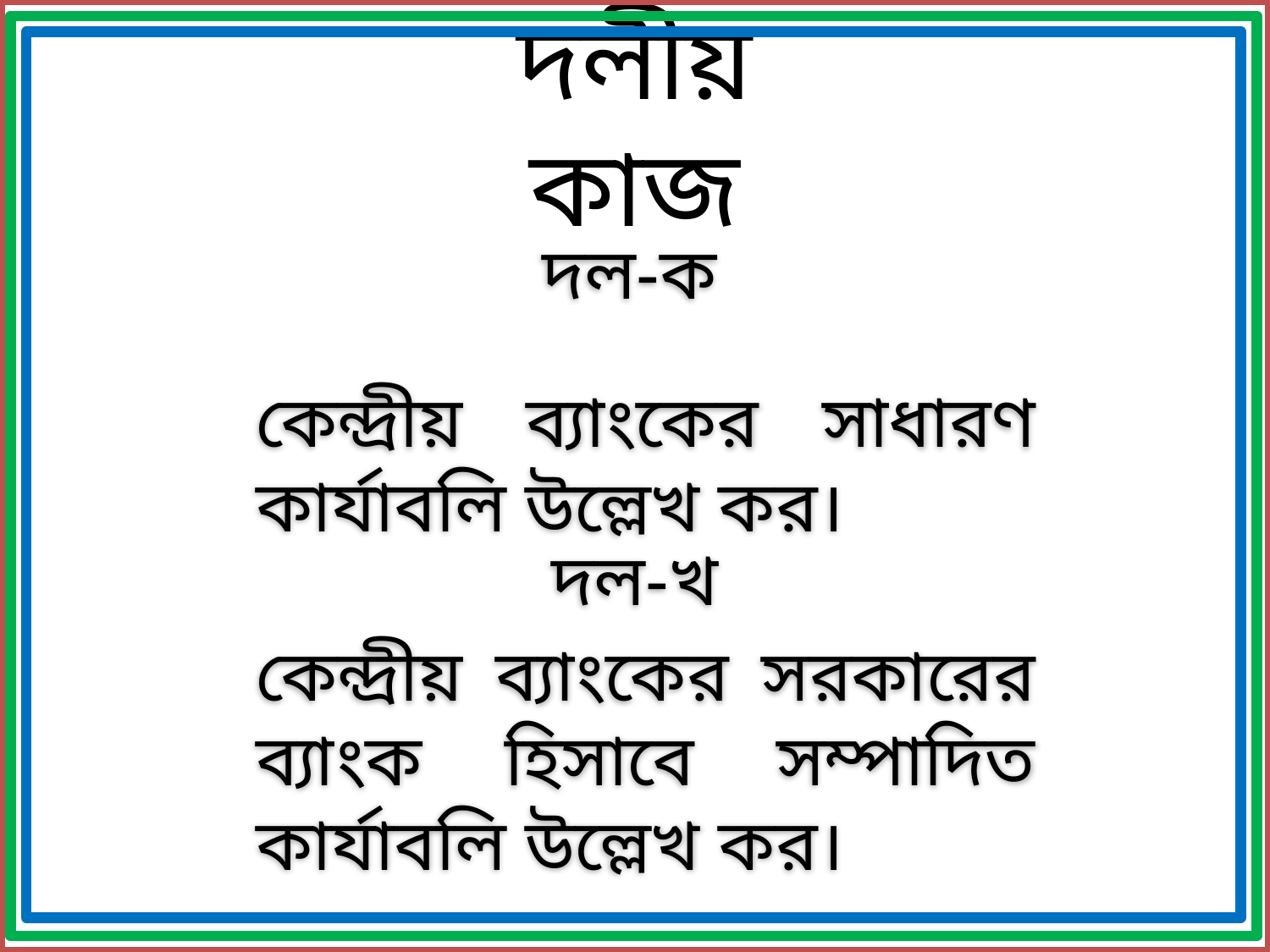

দলীয় কাজ
দল-ক
কেন্দ্রীয় ব্যাংকের সাধারণ কার্যাবলি উল্লেখ কর।
দল-খ
কেন্দ্রীয় ব্যাংকের সরকারের ব্যাংক হিসাবে সম্পাদিত কার্যাবলি উল্লেখ কর।